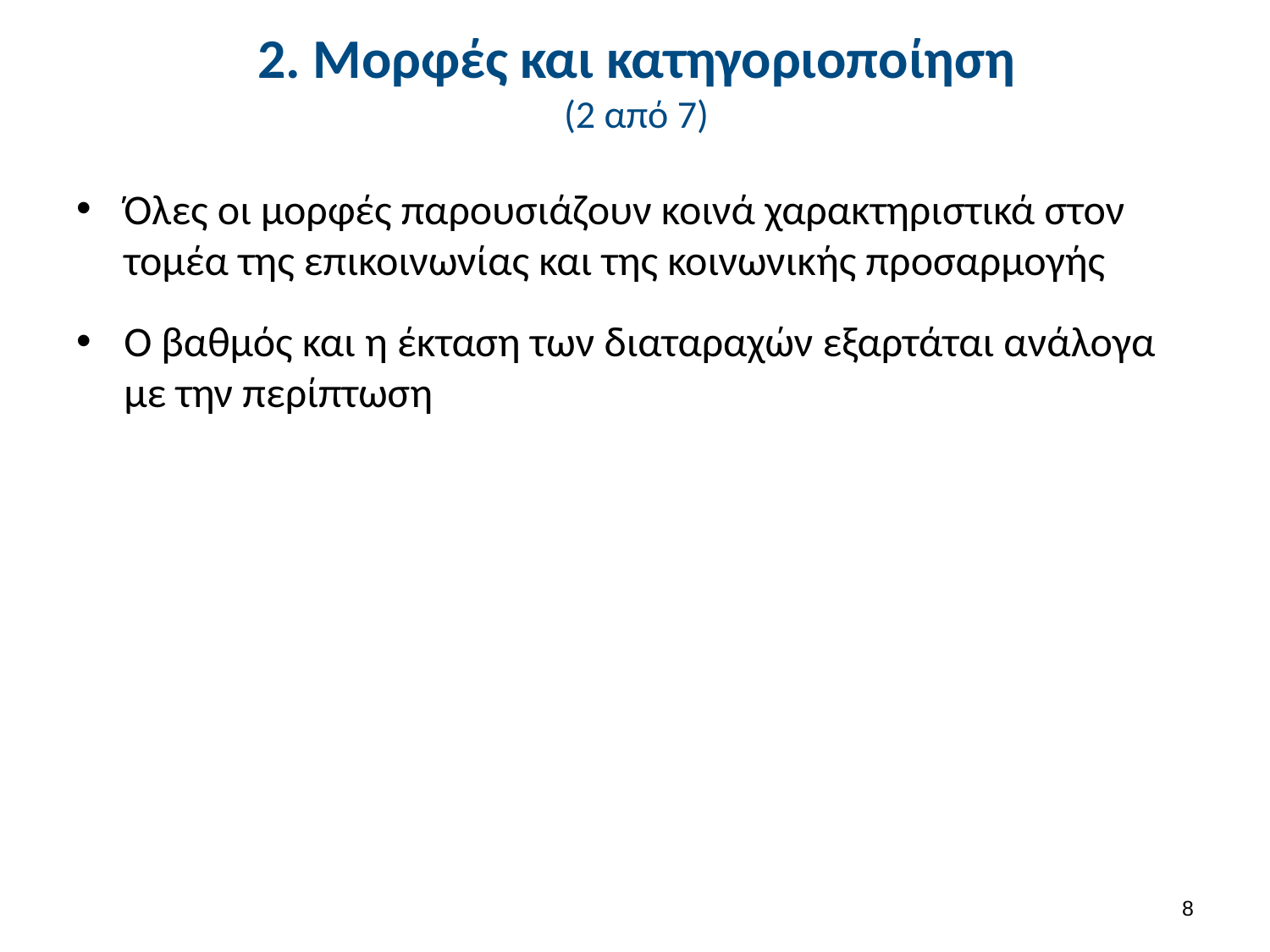

# 2. Μορφές και κατηγοριοποίηση (2 από 7)
Όλες οι μορφές παρουσιάζουν κοινά χαρακτηριστικά στον τομέα της επικοινωνίας και της κοινωνικής προσαρμογής

Ο βαθμός και η έκταση των διαταραχών εξαρτάται ανάλογα με την περίπτωση

8